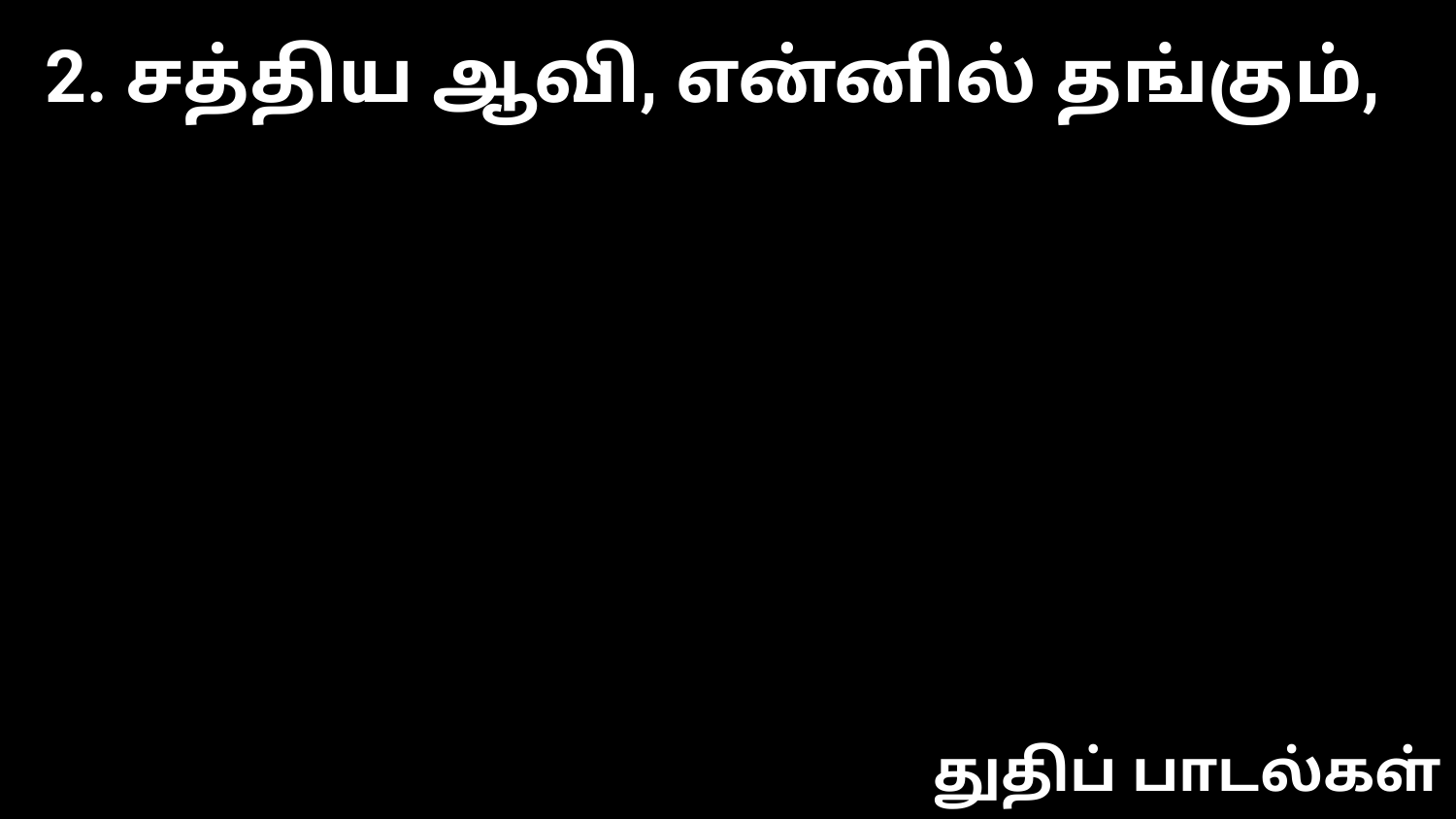

2. சத்திய ஆவி, என்னில் தங்கும்,
துதிப் பாடல்கள்